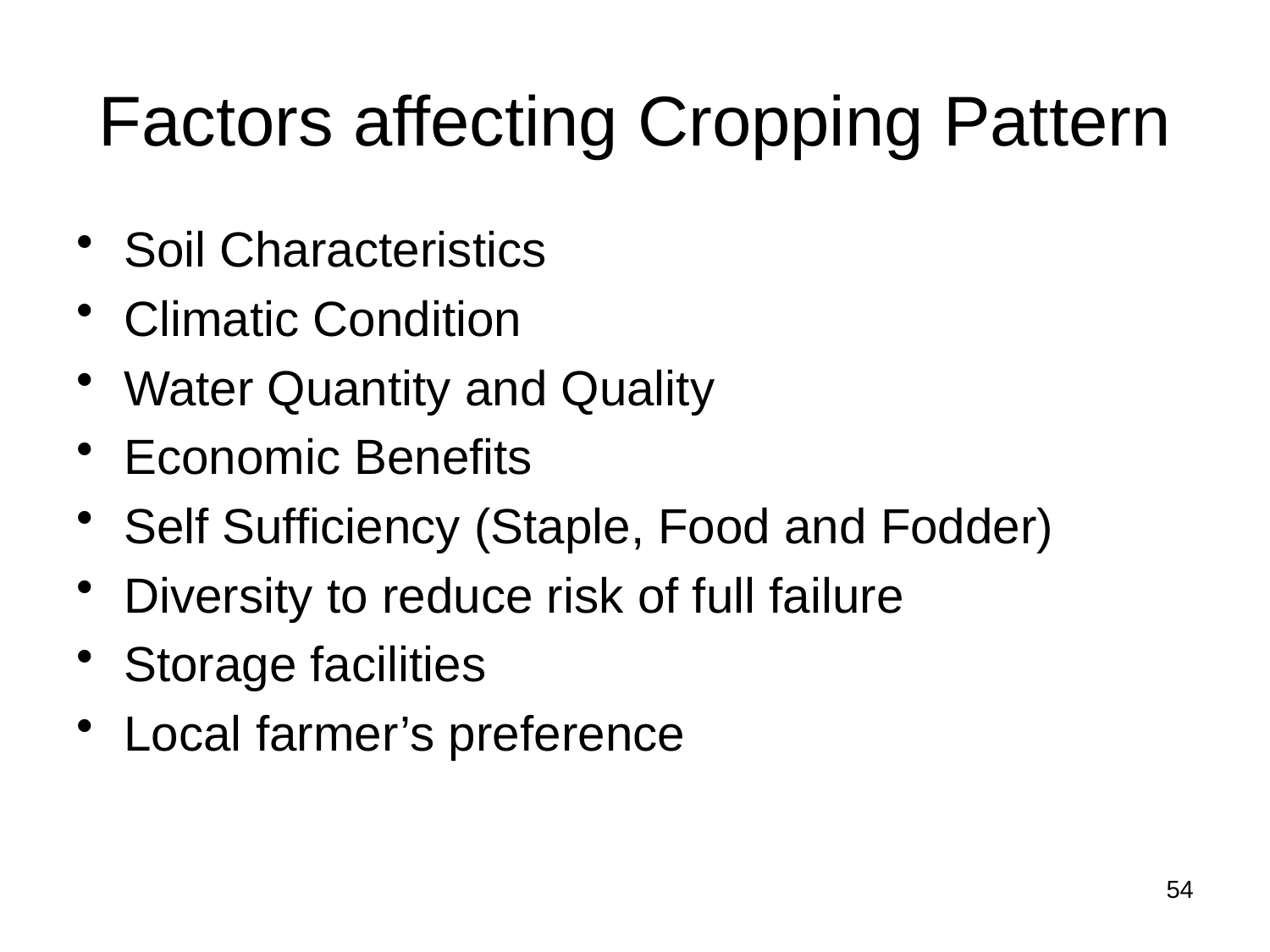

# Factors affecting Cropping Pattern
Soil Characteristics
Climatic Condition
Water Quantity and Quality
Economic Benefits
Self Sufficiency (Staple, Food and Fodder)
Diversity to reduce risk of full failure
Storage facilities
Local farmer’s preference
54